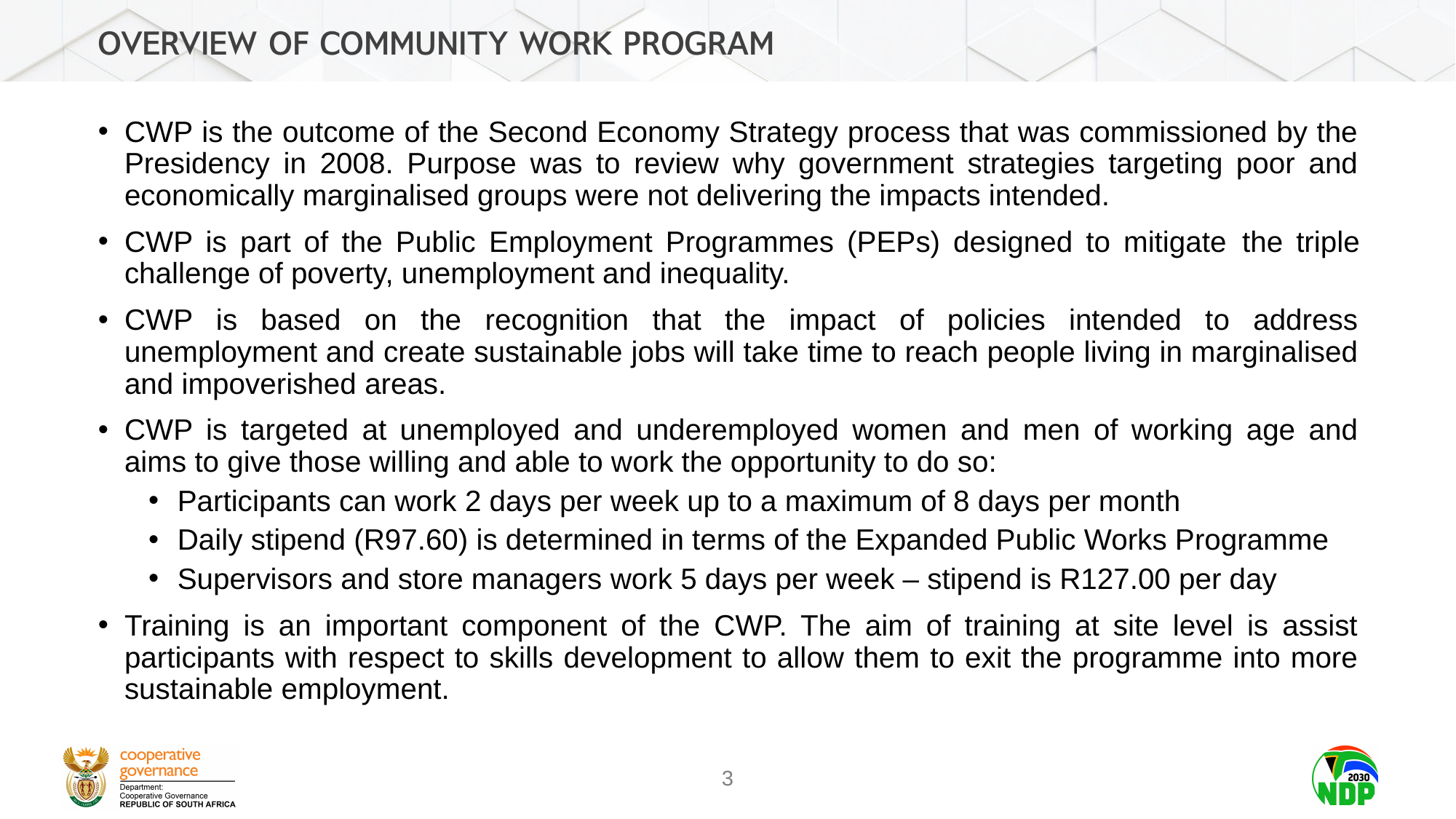

# Overview of community work program
CWP is the outcome of the Second Economy Strategy process that was commissioned by the Presidency in 2008. Purpose was to review why government strategies targeting poor and economically marginalised groups were not delivering the impacts intended.
CWP is part of the Public Employment Programmes (PEPs) designed to mitigate the triple challenge of poverty, unemployment and inequality.
CWP is based on the recognition that the impact of policies intended to address unemployment and create sustainable jobs will take time to reach people living in marginalised and impoverished areas.
CWP is targeted at unemployed and underemployed women and men of working age and aims to give those willing and able to work the opportunity to do so:
Participants can work 2 days per week up to a maximum of 8 days per month
Daily stipend (R97.60) is determined in terms of the Expanded Public Works Programme
Supervisors and store managers work 5 days per week – stipend is R127.00 per day
Training is an important component of the CWP. The aim of training at site level is assist participants with respect to skills development to allow them to exit the programme into more sustainable employment.